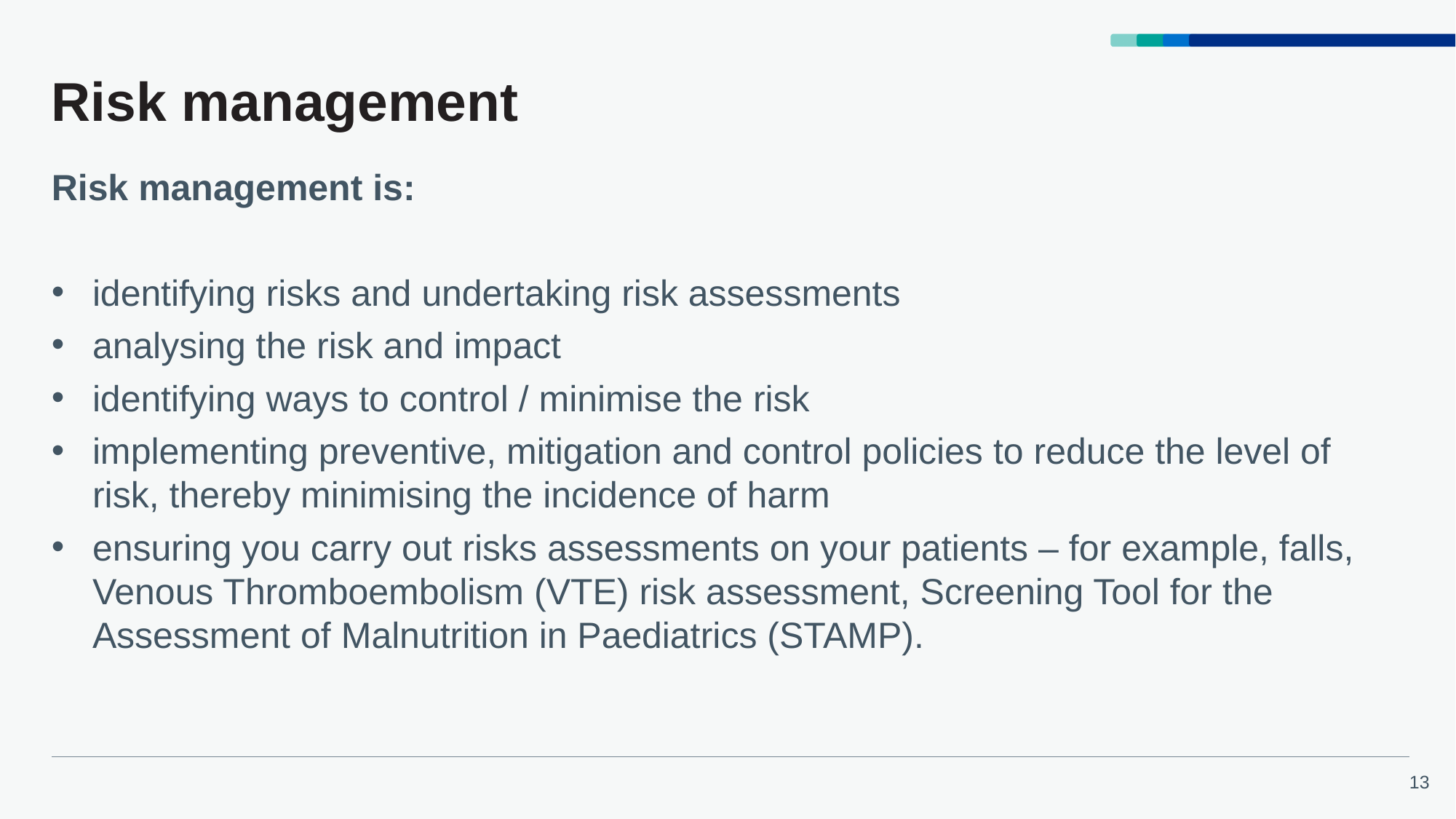

# Risk management
Risk management is:

identifying risks and undertaking risk assessments
analysing the risk and impact
identifying ways to control / minimise the risk
implementing preventive, mitigation and control policies to reduce the level of risk, thereby minimising the incidence of harm
ensuring you carry out risks assessments on your patients – for example, falls, Venous Thromboembolism (VTE) risk assessment, Screening Tool for the Assessment of Malnutrition in Paediatrics (STAMP).